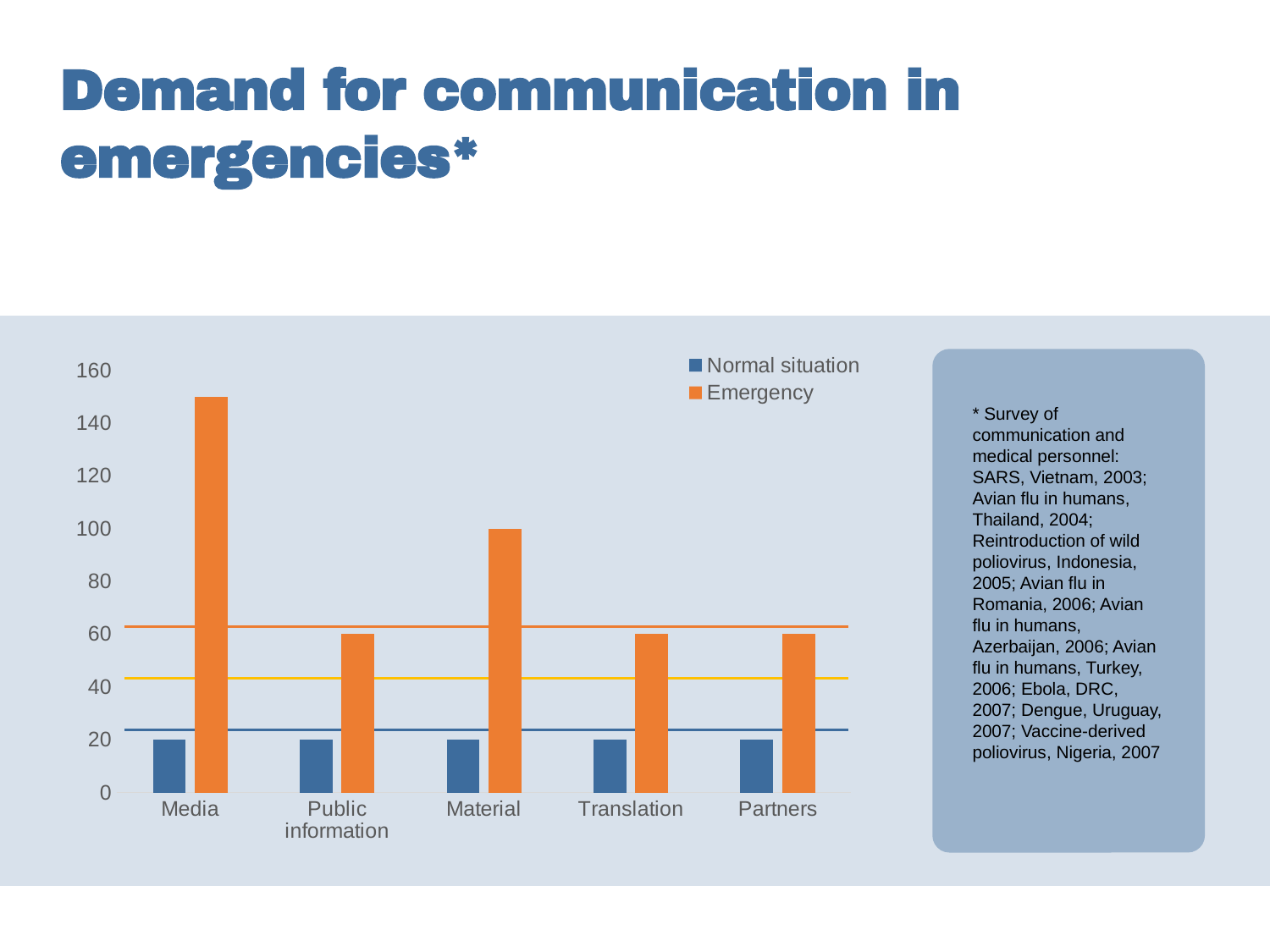

Demand for communication in emergencies*

### Chart

| Category | Normal situation | Emergency |
|---|---|---|
| Media | 20.0 | 150.0 |
| Public information | 20.0 | 60.0 |
| Material | 20.0 | 100.0 |
| Translation | 20.0 | 60.0 |
| Partners | 20.0 | 60.0 |
* Survey of communication and medical personnel: SARS, Vietnam, 2003; Avian flu in humans, Thailand, 2004; Reintroduction of wild poliovirus, Indonesia, 2005; Avian flu in Romania, 2006; Avian flu in humans, Azerbaijan, 2006; Avian flu in humans, Turkey, 2006; Ebola, DRC, 2007; Dengue, Uruguay, 2007; Vaccine-derived poliovirus, Nigeria, 2007